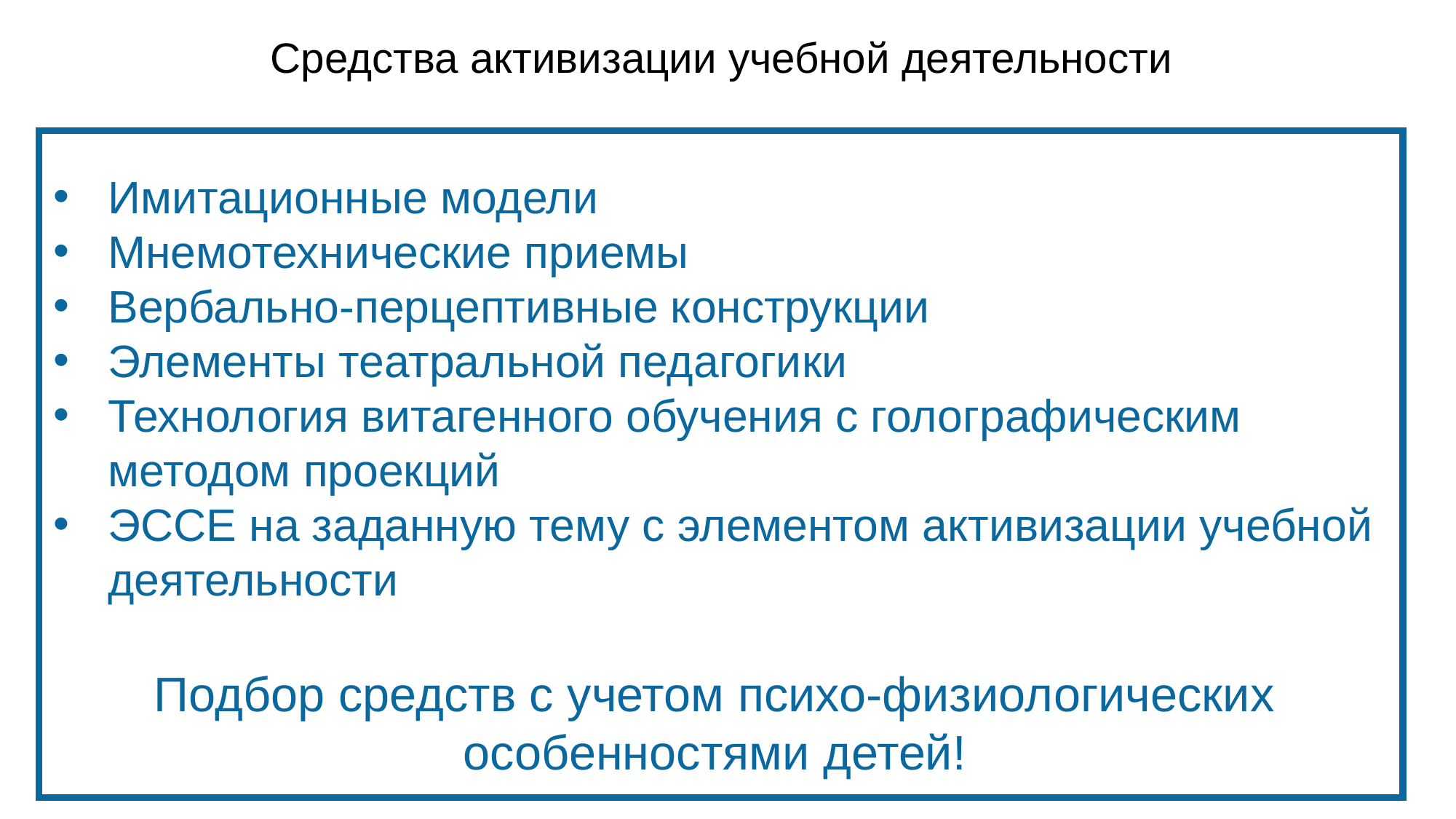

Средства активизации учебной деятельности

Имитационные модели
Мнемотехнические приемы
Вербально-перцептивные конструкции
Элементы театральной педагогики
Технология витагенного обучения с голографическим методом проекций
ЭССЕ на заданную тему с элементом активизации учебной деятельности

Подбор средств с учетом психо-физиологических особенностями детей!